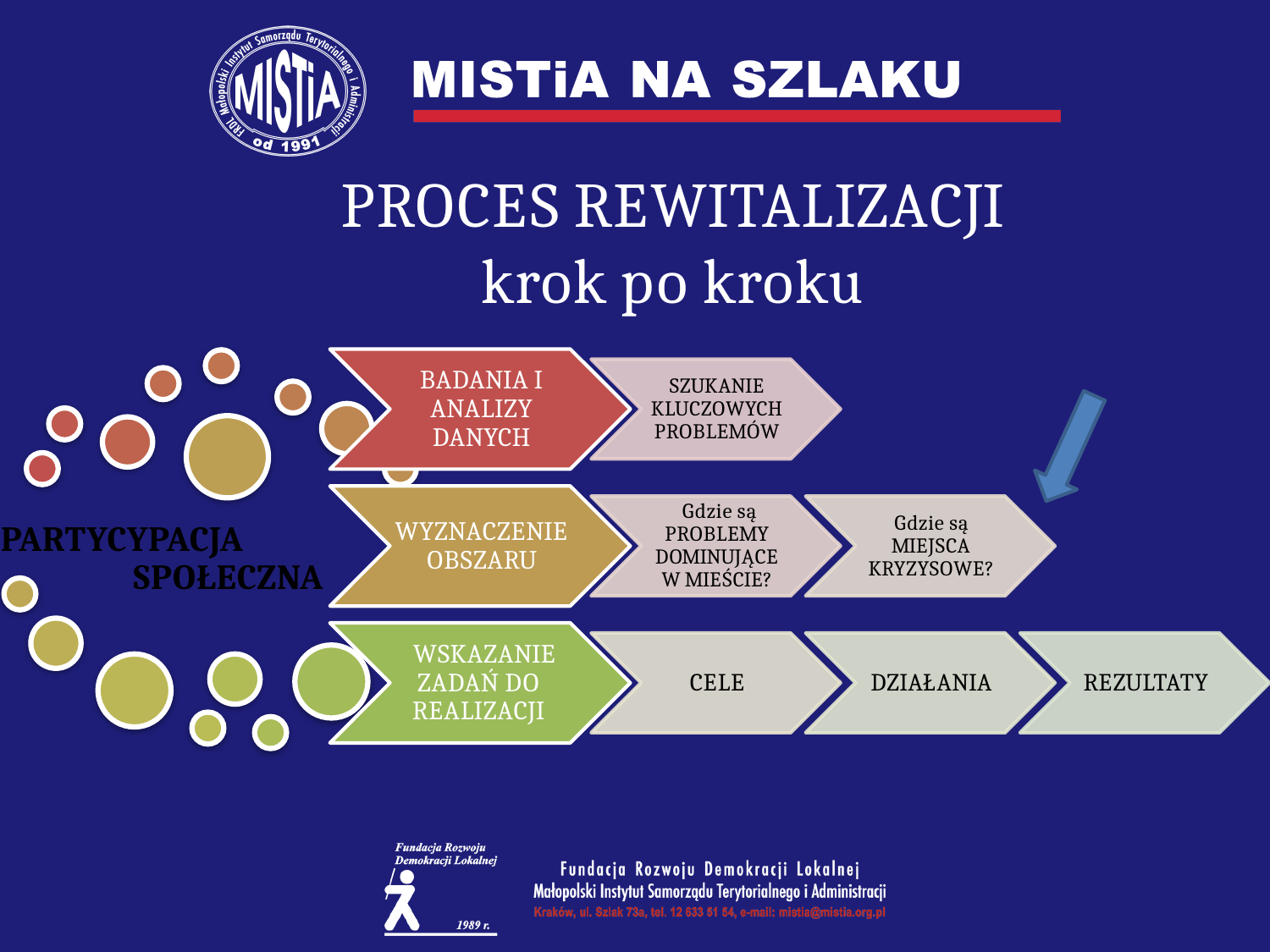

PARTYCYPACJA                            SPOŁECZNA
# PROCES REWITALIZACJI krok po kroku
BADANIA I ANALIZY DANYCH
SZUKANIE KLUCZOWYCH PROBLEMÓW
WYZNACZENIE OBSZARU
 Gdzie są PROBLEMY DOMINUJĄCE W MIEŚCIE?
Gdzie są MIEJSCA KRYZYSOWE?
 WSKAZANIE ZADAŃ DO  REALIZACJI
CELE
DZIAŁANIA
REZULTATY